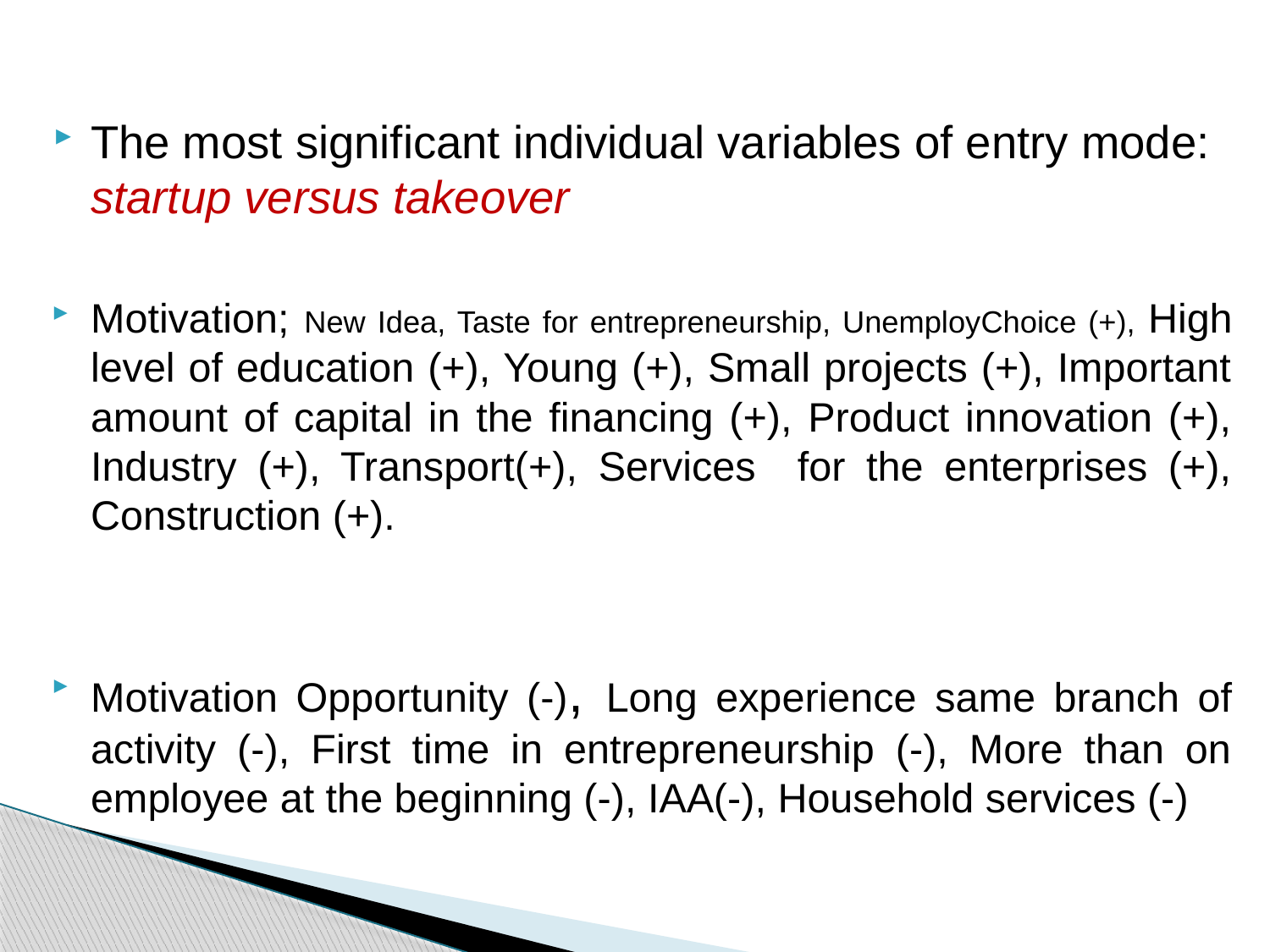

The most significant individual variables of entry mode: startup versus takeover

Motivation; New Idea, Taste for entrepreneurship, UnemployChoice (+), High level of education (+), Young (+), Small projects (+), Important amount of capital in the financing (+), Product innovation (+), Industry (+), Transport(+), Services  for the enterprises (+), Construction (+).

Motivation Opportunity (-), Long experience same branch of activity (-), First time in entrepreneurship (-), More than on employee at the beginning (-), IAA(-), Household services (-)